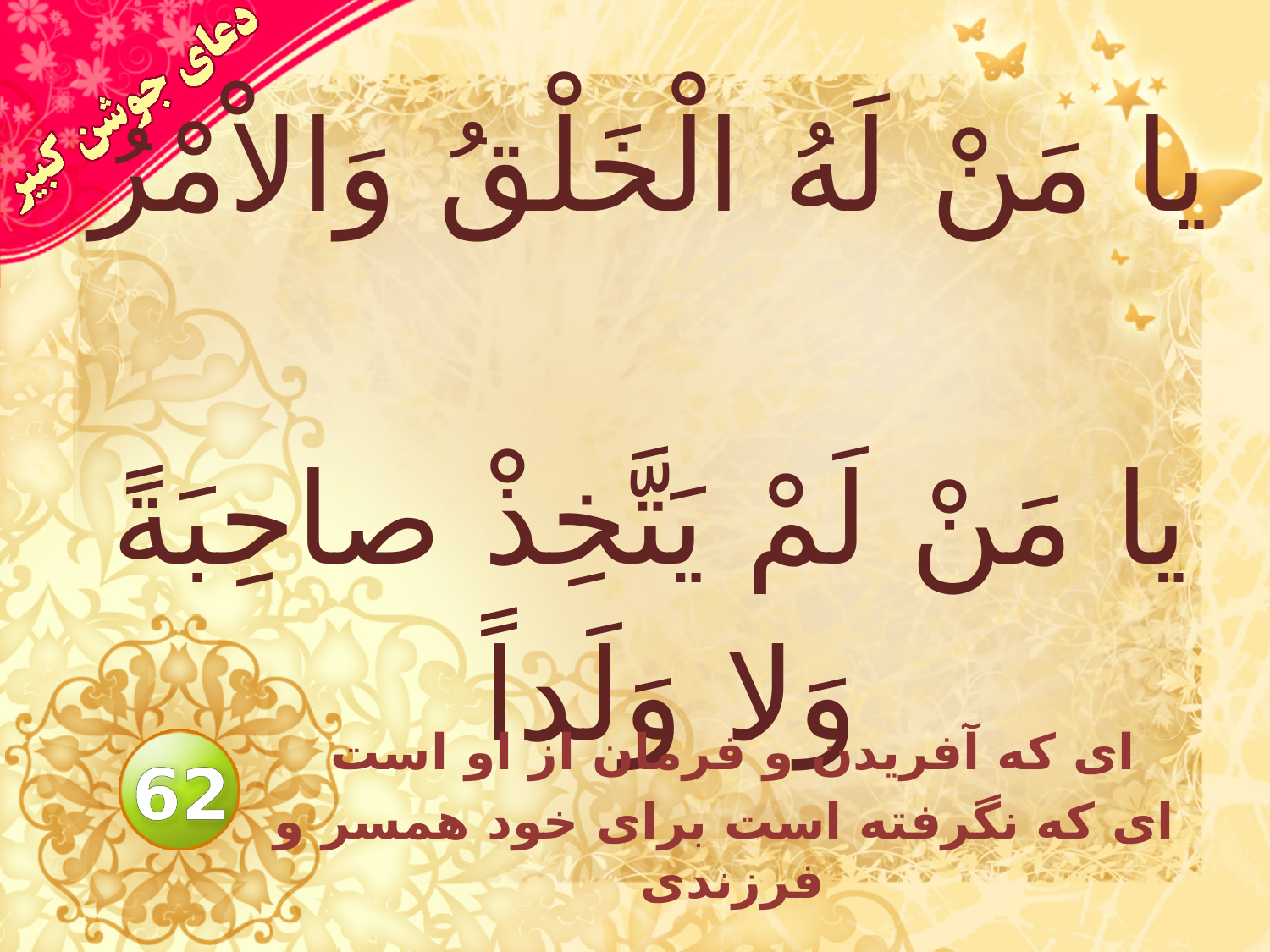

# يا مَنْ لَهُ الْخَلْقُ وَالاْمْرُ يا مَنْ لَمْ يَتَّخِذْ صاحِبَةً وَلا وَلَداً
اى كه آفريدن و فرمان از او است
اى كه نگرفته است براى خود همسر و فرزندى

62